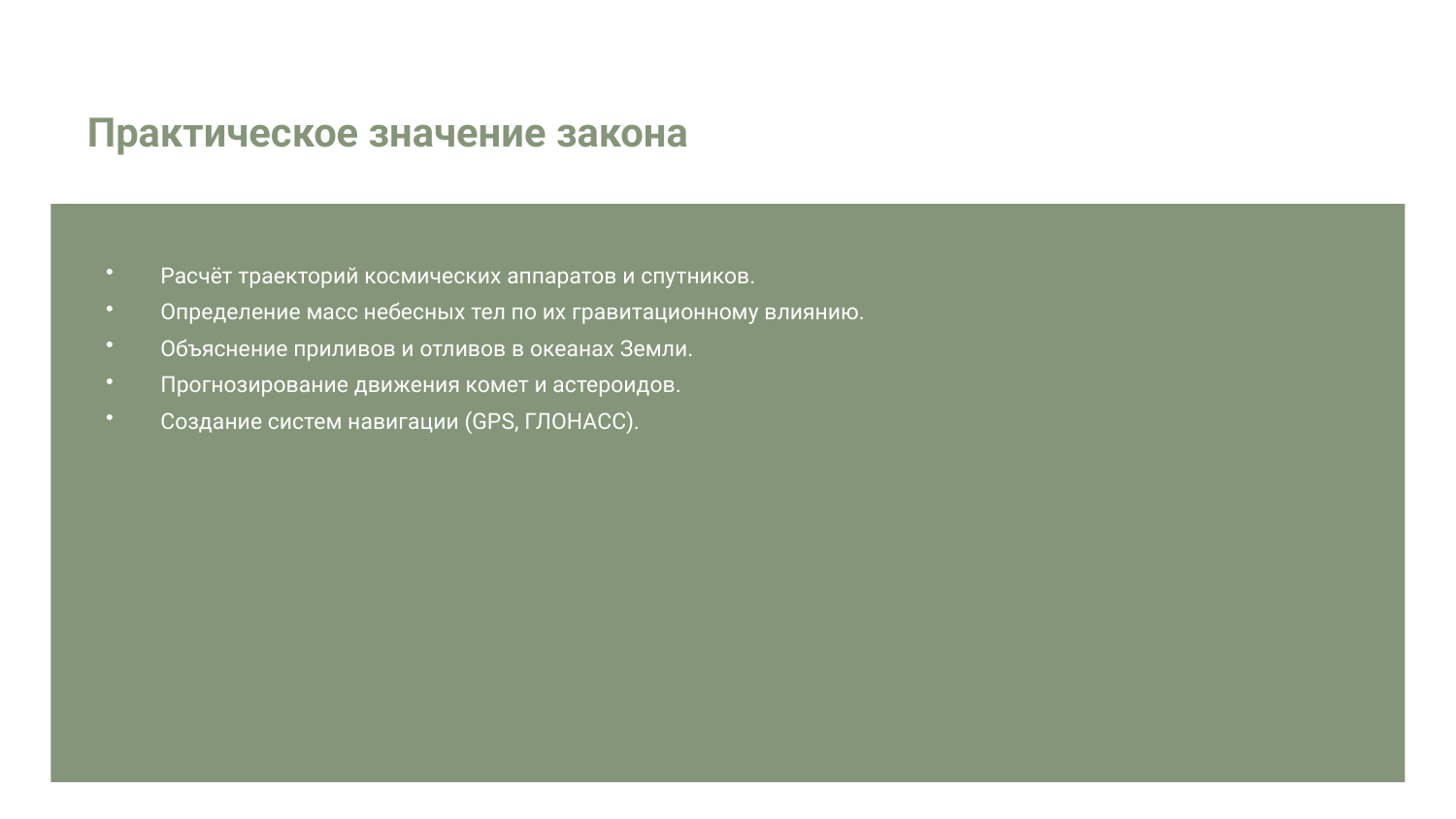

Практическое значение закона

Расчёт траекторий космических аппаратов и спутников.
Определение масс небесных тел по их гравитационному влиянию.
Объяснение приливов и отливов в океанах Земли.
Прогнозирование движения комет и астероидов.
Создание систем навигации (GPS, ГЛОНАСС).